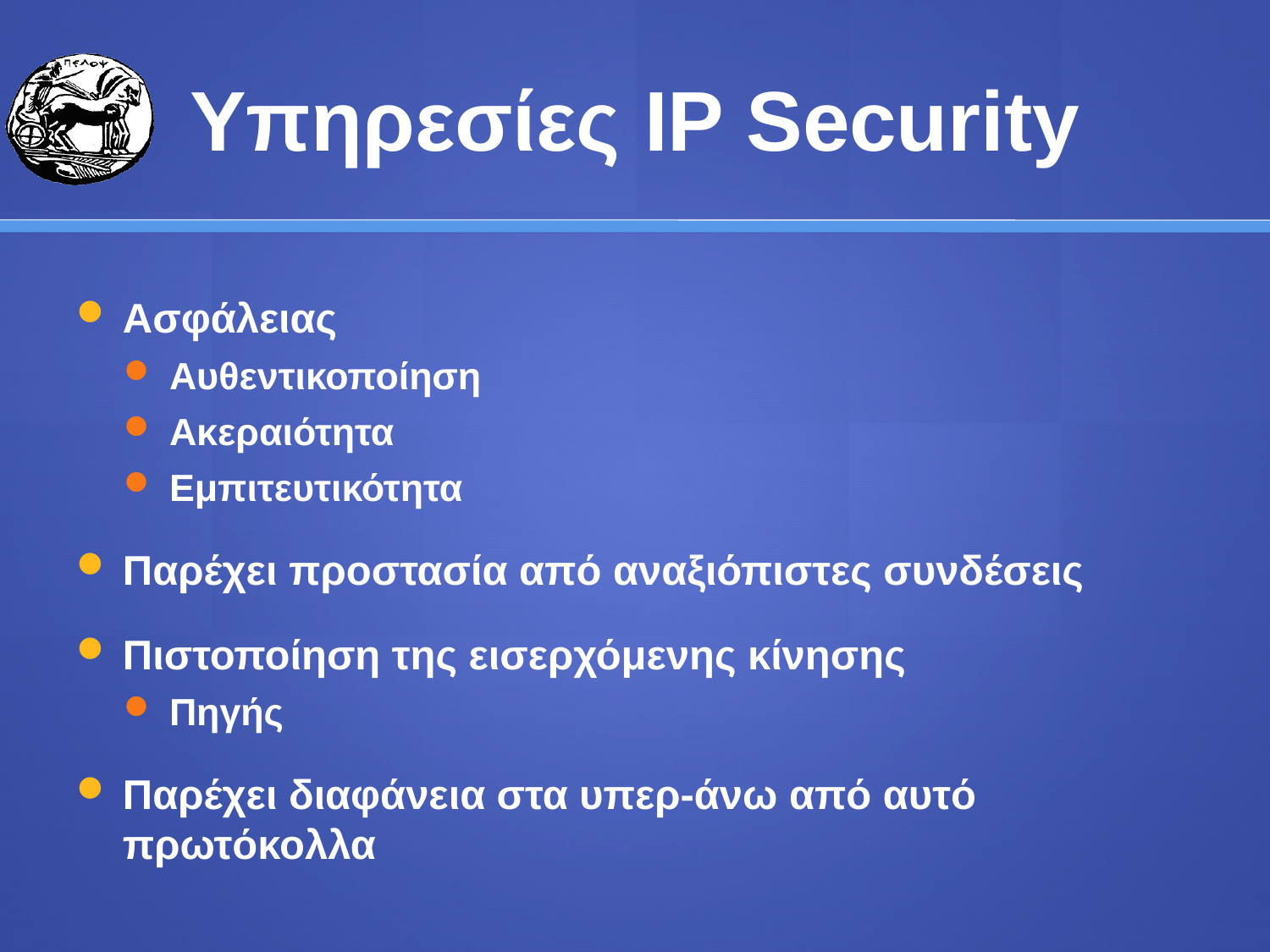

# Υπηρεσίες IP Security
Ασφάλειας
Αυθεντικοποίηση
Ακεραιότητα
Εμπιτευτικότητα
Παρέχει προστασία από αναξιόπιστες συνδέσεις
Πιστοποίηση της εισερχόμενης κίνησης
Πηγής
Παρέχει διαφάνεια στα υπερ-άνω από αυτό πρωτόκολλα